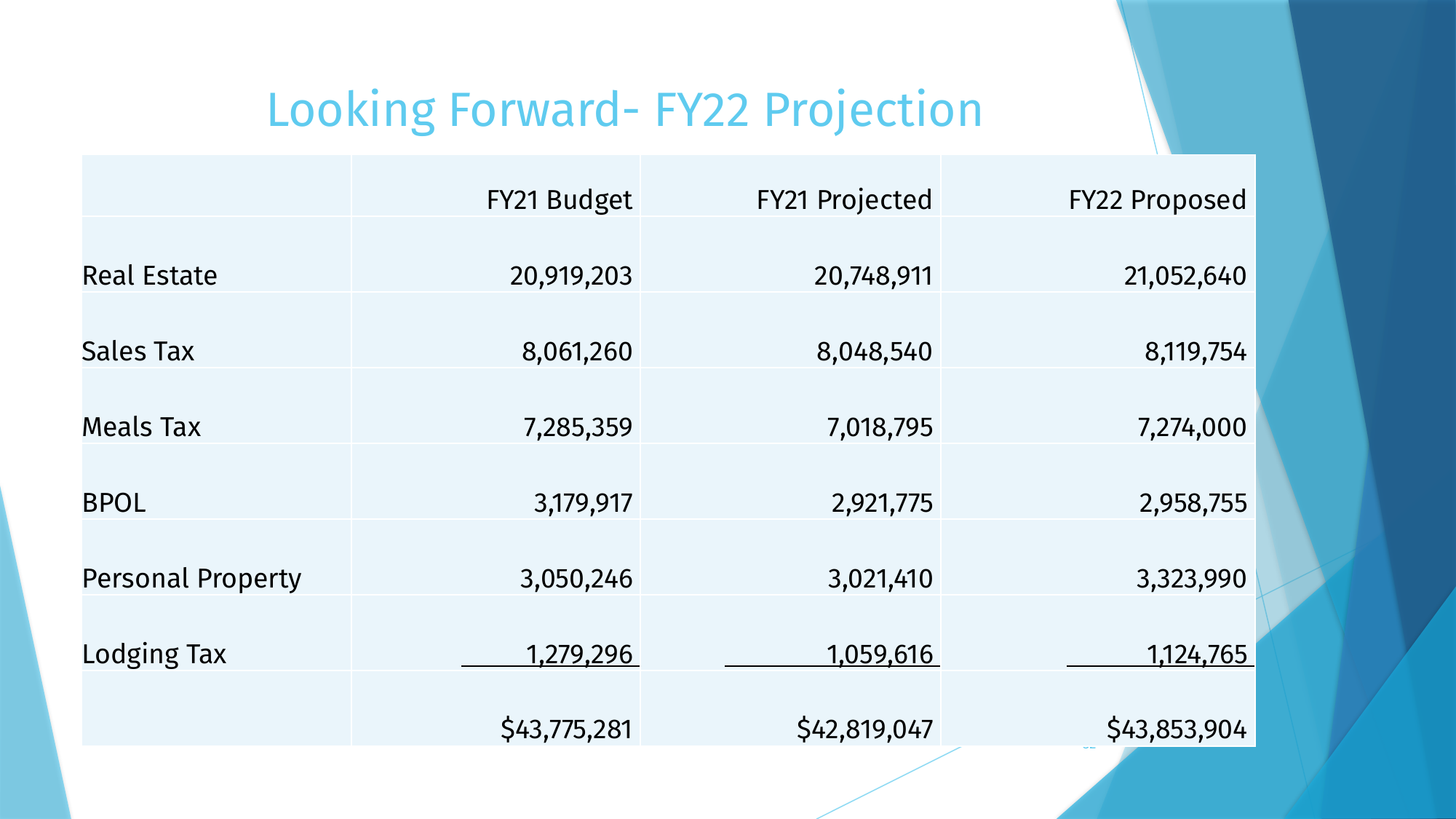

# Looking Forward- FY22 Projection
|  | FY21 Budget | FY21 Projected | FY22 Proposed |
| --- | --- | --- | --- |
| Real Estate | 20,919,203 | 20,748,911 | 21,052,640 |
| Sales Tax | 8,061,260 | 8,048,540 | 8,119,754 |
| Meals Tax | 7,285,359 | 7,018,795 | 7,274,000 |
| BPOL | 3,179,917 | 2,921,775 | 2,958,755 |
| Personal Property | 3,050,246 | 3,021,410 | 3,323,990 |
| Lodging Tax | 1,279,296 | 1,059,616 | 1,124,765 |
|  | $43,775,281 | $42,819,047 | $43,853,904 |
32